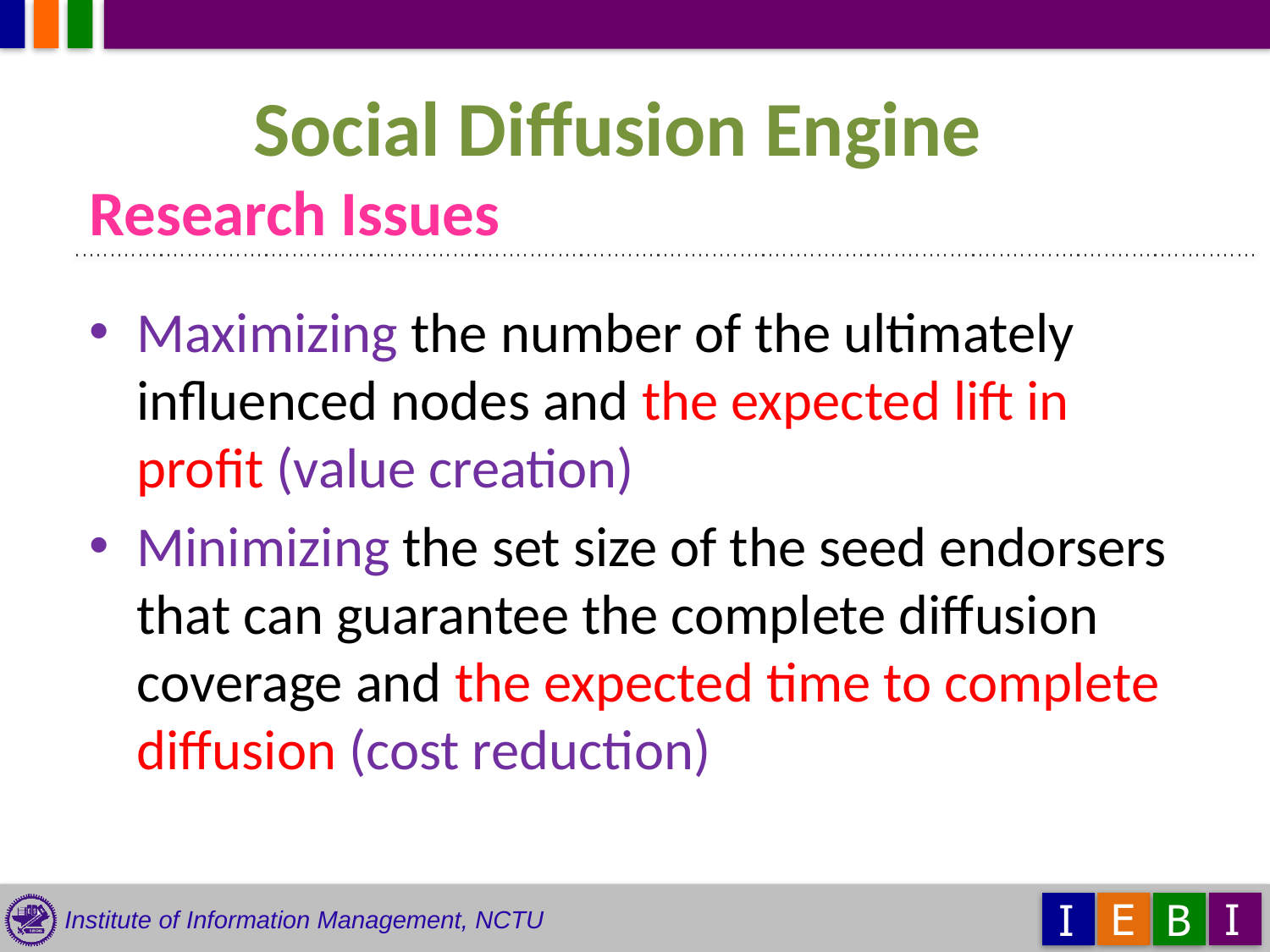

Social Diffusion Engine
# Research Issues
Maximizing the number of the ultimately influenced nodes and the expected lift in profit (value creation)
Minimizing the set size of the seed endorsers that can guarantee the complete diffusion coverage and the expected time to complete diffusion (cost reduction)